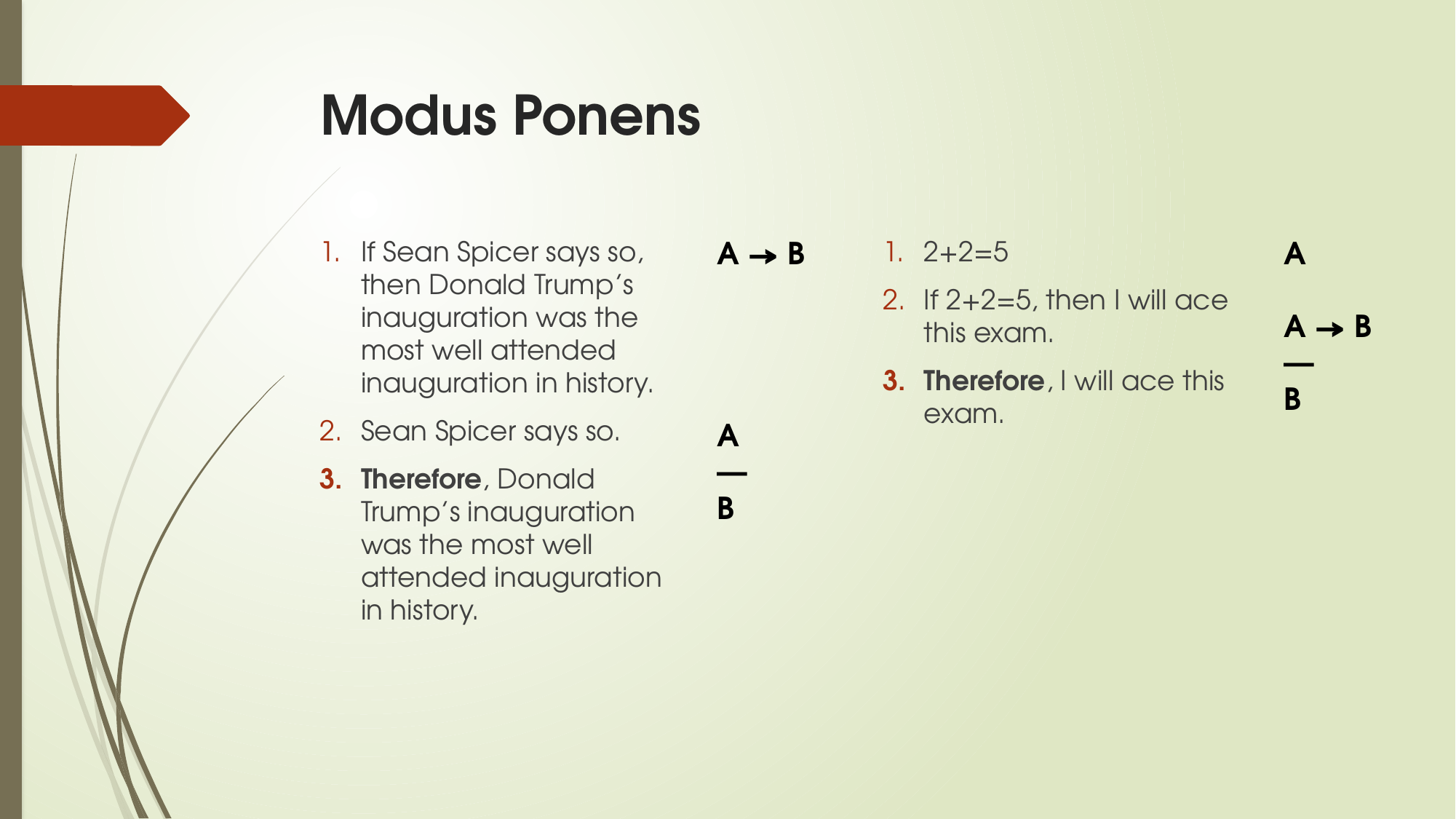

# Modus Ponens
A → B

A
—
B
2+2=5
If 2+2=5, then I will ace this exam.
Therefore, I will ace this exam.
A

A → B
—
B
If Sean Spicer says so, then Donald Trump’s inauguration was the most well attended inauguration in history.
Sean Spicer says so.
Therefore, Donald Trump’s inauguration was the most well attended inauguration in history.